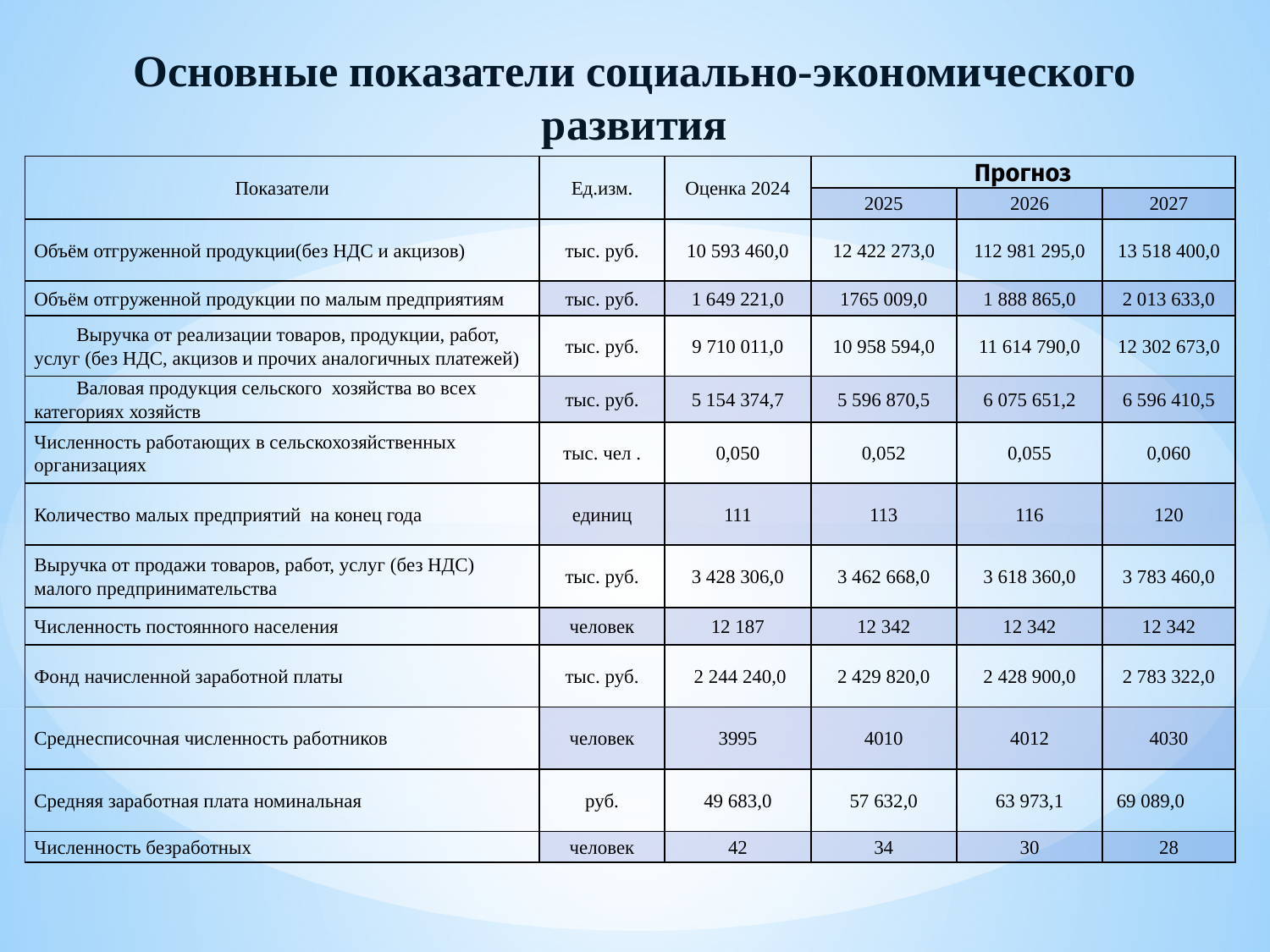

# Основные показатели социально-экономического развития
| Показатели | Ед.изм. | Оценка 2024 | Прогноз |  |  |
| --- | --- | --- | --- | --- | --- |
|  |  |  | 2025 | 2026 | 2027 |
| Объём отгруженной продукции(без НДС и акцизов) | тыс. руб. | 10 593 460,0 | 12 422 273,0 | 112 981 295,0 | 13 518 400,0 |
| Объём отгруженной продукции по малым предприятиям | тыс. руб. | 1 649 221,0 | 1765 009,0 | 1 888 865,0 | 2 013 633,0 |
| Выручка от реализации товаров, продукции, работ, услуг (без НДС, акцизов и прочих аналогичных платежей) | тыс. руб. | 9 710 011,0 | 10 958 594,0 | 11 614 790,0 | 12 302 673,0 |
| Валовая продукция сельского хозяйства во всех категориях хозяйств | тыс. руб. | 5 154 374,7 | 5 596 870,5 | 6 075 651,2 | 6 596 410,5 |
| Численность работающих в сельскохозяйственных организациях | тыс. чел . | 0,050 | 0,052 | 0,055 | 0,060 |
| Количество малых предприятий на конец года | единиц | 111 | 113 | 116 | 120 |
| Выручка от продажи товаров, работ, услуг (без НДС) малого предпринимательства | тыс. руб. | 3 428 306,0 | 3 462 668,0 | 3 618 360,0 | 3 783 460,0 |
| Численность постоянного населения | человек | 12 187 | 12 342 | 12 342 | 12 342 |
| Фонд начисленной заработной платы | тыс. руб. | 2 244 240,0 | 2 429 820,0 | 2 428 900,0 | 2 783 322,0 |
| Среднесписочная численность работников | человек | 3995 | 4010 | 4012 | 4030 |
| Средняя заработная плата номинальная | руб. | 49 683,0 | 57 632,0 | 63 973,1 | 69 089,0 |
| Численность безработных | человек | 42 | 34 | 30 | 28 |